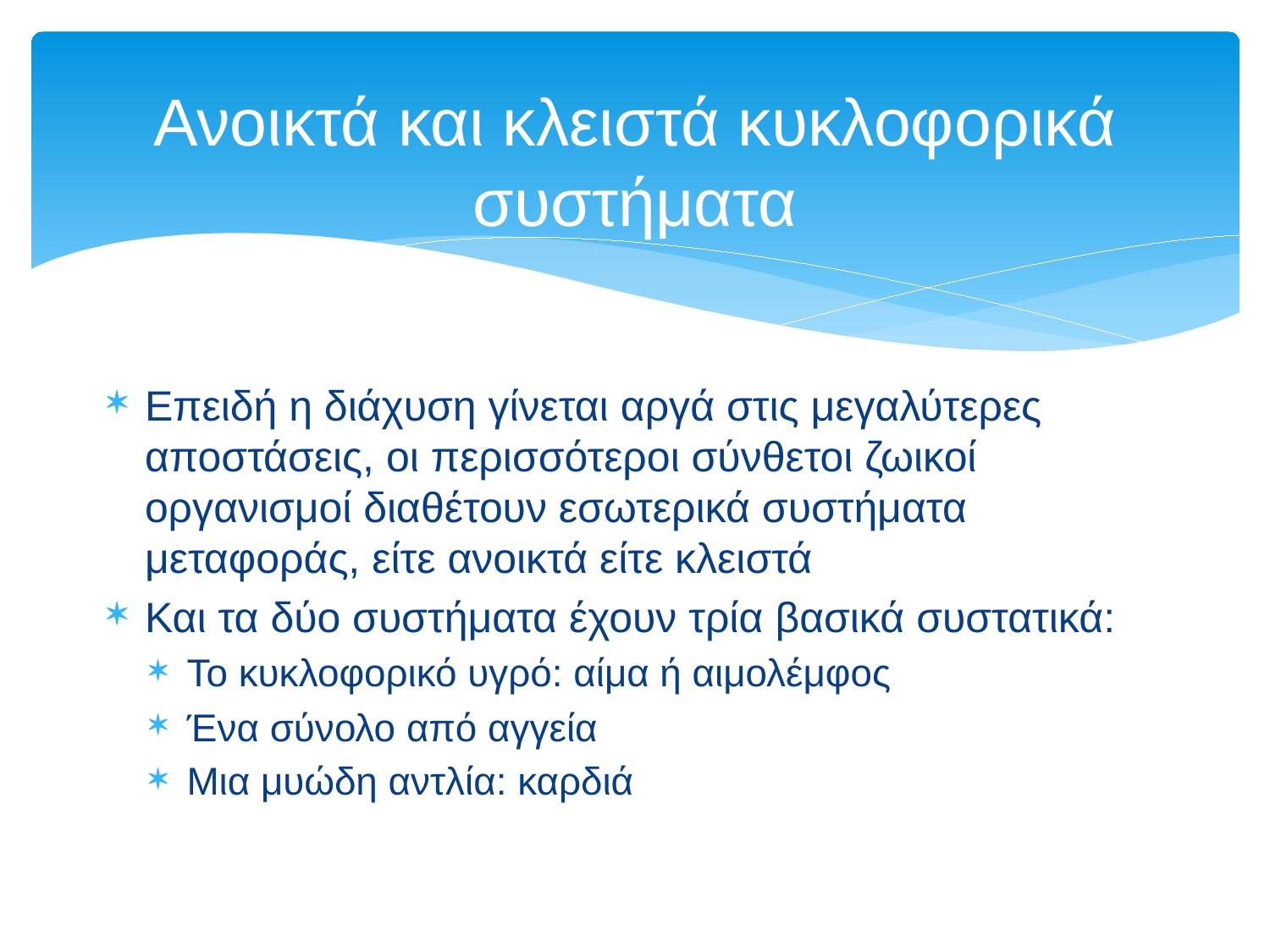

# Ανοικτά και κλειστά κυκλοφορικά συστήματα
Επειδή η διάχυση γίνεται αργά στις μεγαλύτερες αποστάσεις, οι περισσότεροι σύνθετοι ζωικοί οργανισμοί διαθέτουν εσωτερικά συστήματα μεταφοράς, είτε ανοικτά είτε κλειστά
Και τα δύο συστήματα έχουν τρία βασικά συστατικά:
Το κυκλοφορικό υγρό: αίμα ή αιμολέμφος
Ένα σύνολο από αγγεία
Μια μυώδη αντλία: καρδιά